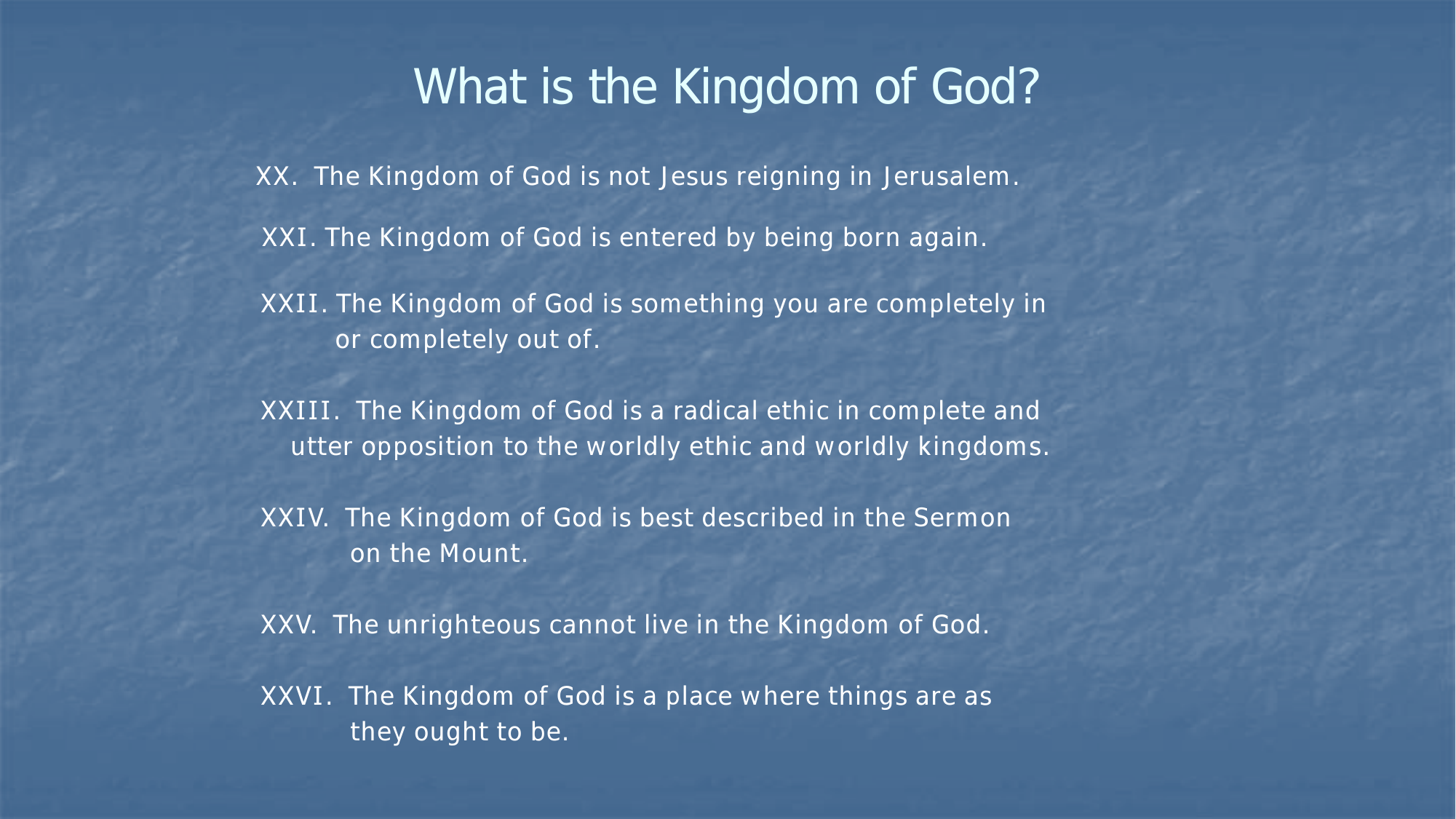

# What is the Kingdom of God?
  XX.  The Kingdom of God is not Jesus reigning in Jerusalem.

  XXI. The Kingdom of God is entered by being born again.

XXII. The Kingdom of God is something you are completely in
          or completely out of.

XXIII.  The Kingdom of God is a radical ethic in complete and
    utter opposition to the worldly ethic and worldly kingdoms.

XXIV.  The Kingdom of God is best described in the Sermon
            on the Mount.

XXV.  The unrighteous cannot live in the Kingdom of God.

XXVI.  The Kingdom of God is a place where things are as
            they ought to be.